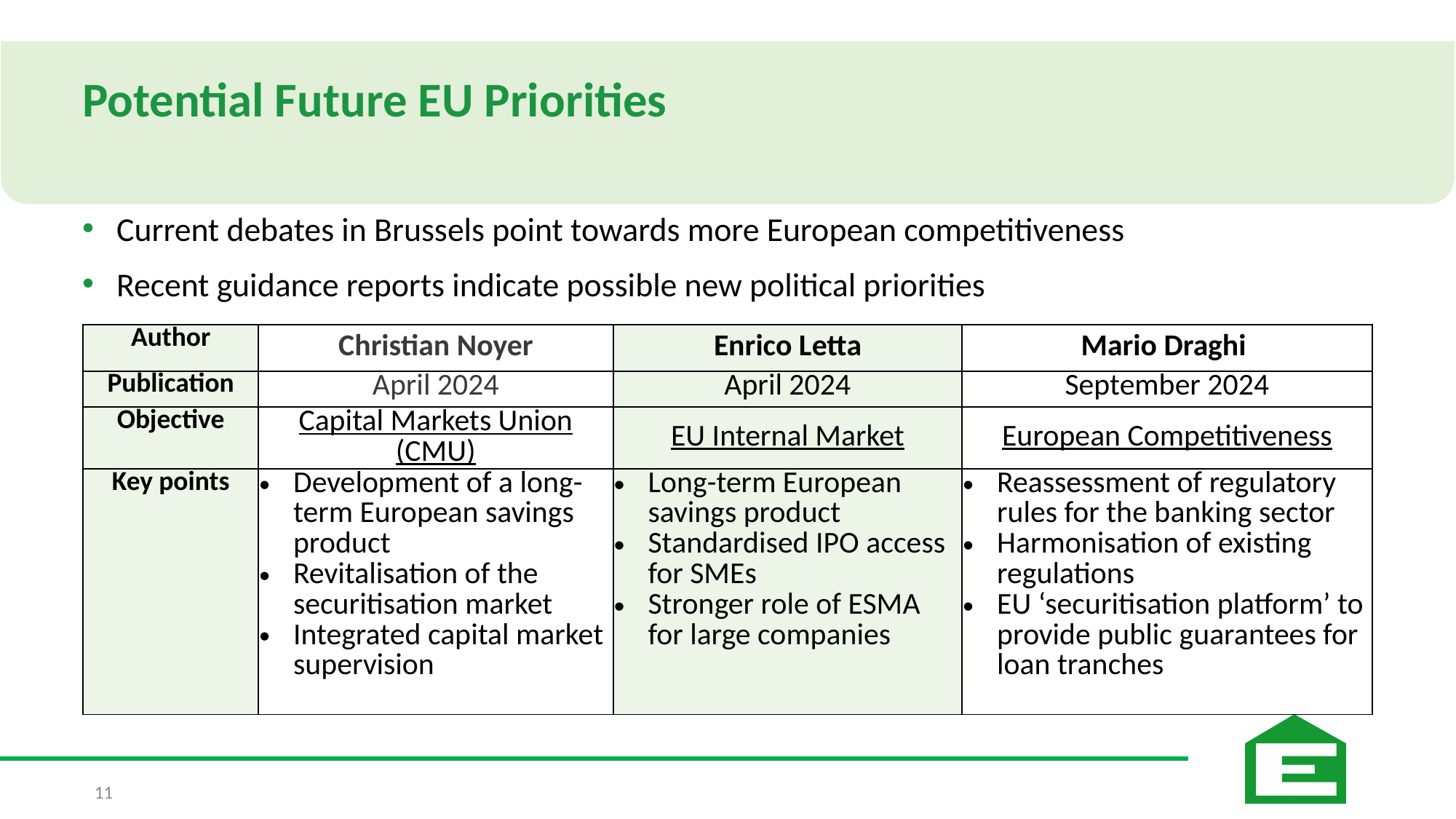

Potential Future EU Priorities
Current debates in Brussels point towards more European competitiveness
Recent guidance reports indicate possible new political priorities

| Author | Christian Noyer | Enrico Letta | Mario Draghi |
| --- | --- | --- | --- |
| Publication | April 2024 | April 2024 | September 2024 |
| Objective | Capital Markets Union (CMU) | EU Internal Market | European Competitiveness |
| Key points | Development of a long-term European savings product Revitalisation of the securitisation market Integrated capital market supervision | Long-term European savings product Standardised IPO access for SMEs Stronger role of ESMA for large companies | Reassessment of regulatory rules for the banking sector Harmonisation of existing regulations EU ‘securitisation platform’ to provide public guarantees for loan tranches |
11